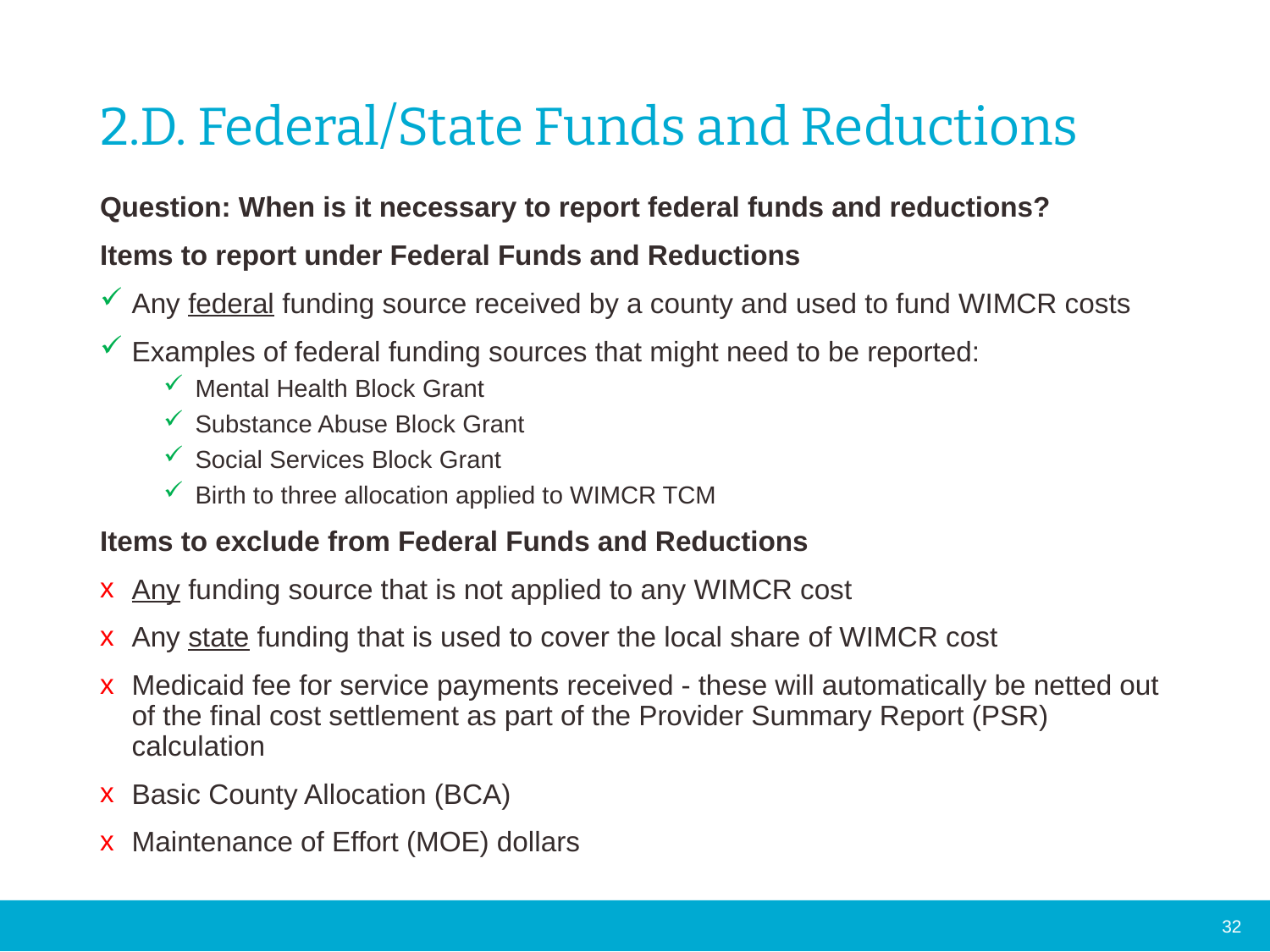

# 2.D. Federal/State Funds and Reductions
Question: When is it necessary to report federal funds and reductions?
Items to report under Federal Funds and Reductions
Any federal funding source received by a county and used to fund WIMCR costs
Examples of federal funding sources that might need to be reported:
Mental Health Block Grant
Substance Abuse Block Grant
Social Services Block Grant
Birth to three allocation applied to WIMCR TCM
Items to exclude from Federal Funds and Reductions
Any funding source that is not applied to any WIMCR cost
Any state funding that is used to cover the local share of WIMCR cost
Medicaid fee for service payments received - these will automatically be netted out of the final cost settlement as part of the Provider Summary Report (PSR) calculation
Basic County Allocation (BCA)
Maintenance of Effort (MOE) dollars
32